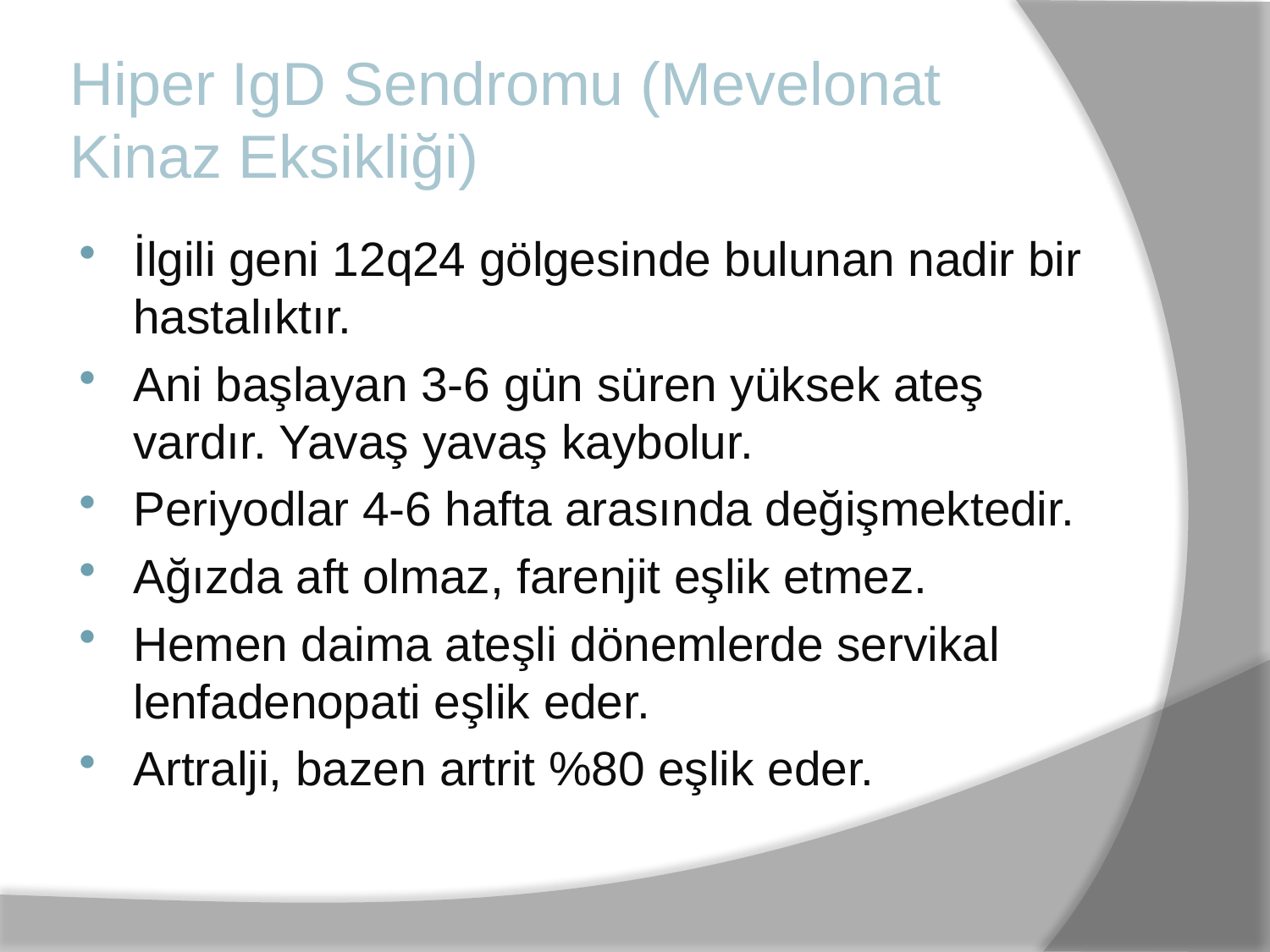

# Hiper IgD Sendromu (Mevelonat Kinaz Eksikliği)
İlgili geni 12q24 gölgesinde bulunan nadir bir hastalıktır.
Ani başlayan 3-6 gün süren yüksek ateş vardır. Yavaş yavaş kaybolur.
Periyodlar 4-6 hafta arasında değişmektedir.
Ağızda aft olmaz, farenjit eşlik etmez.
Hemen daima ateşli dönemlerde servikal lenfadenopati eşlik eder.
Artralji, bazen artrit %80 eşlik eder.